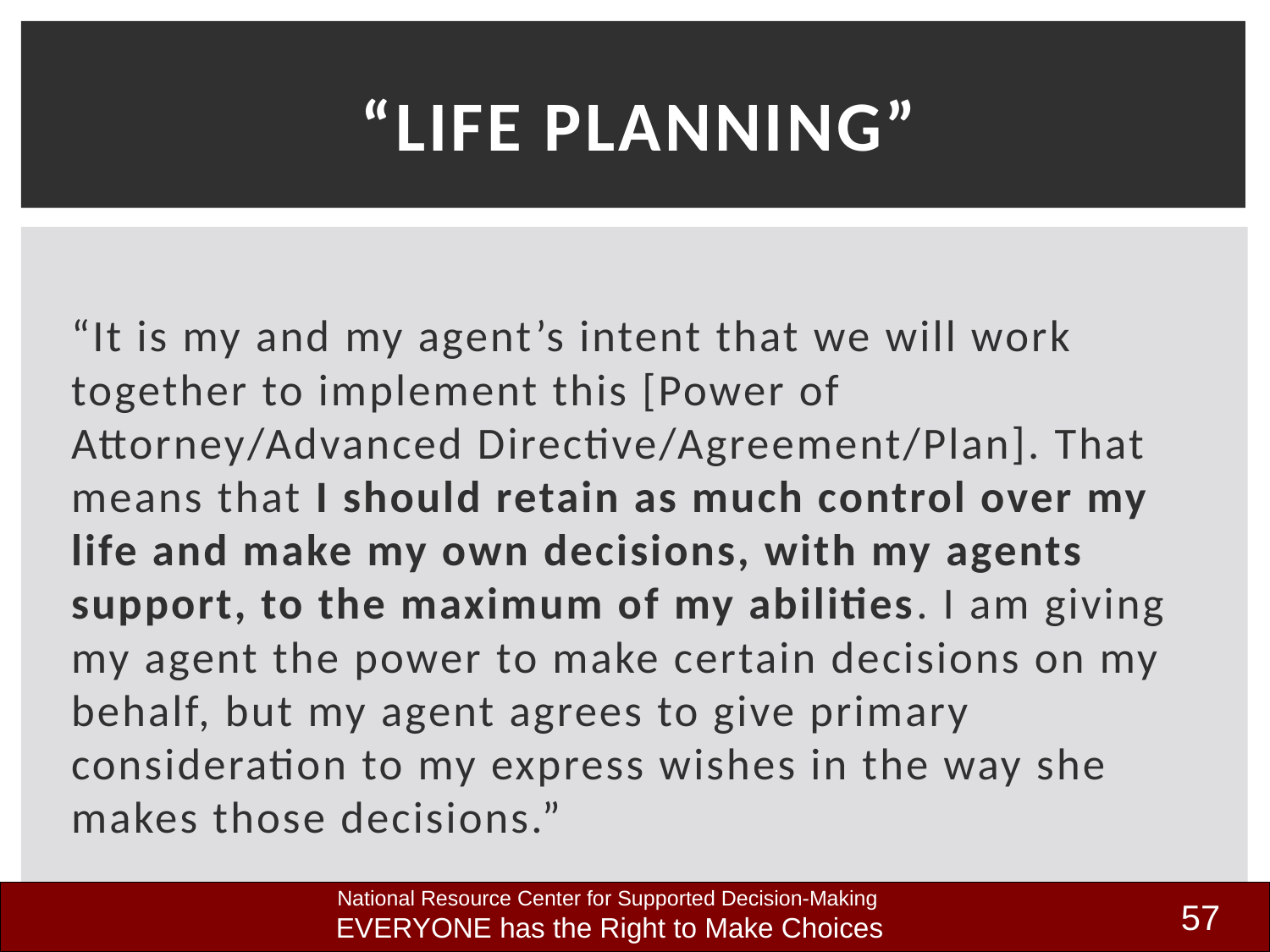

# “Life Planning”

“It is my and my agent’s intent that we will work together to implement this [Power of Attorney/Advanced Directive/Agreement/Plan]. That means that I should retain as much control over my life and make my own decisions, with my agents support, to the maximum of my abilities. I am giving my agent the power to make certain decisions on my behalf, but my agent agrees to give primary consideration to my express wishes in the way she makes those decisions.”

57
National Resource Center for Supported Decision-Making
EVERYONE has the Right to Make Choices